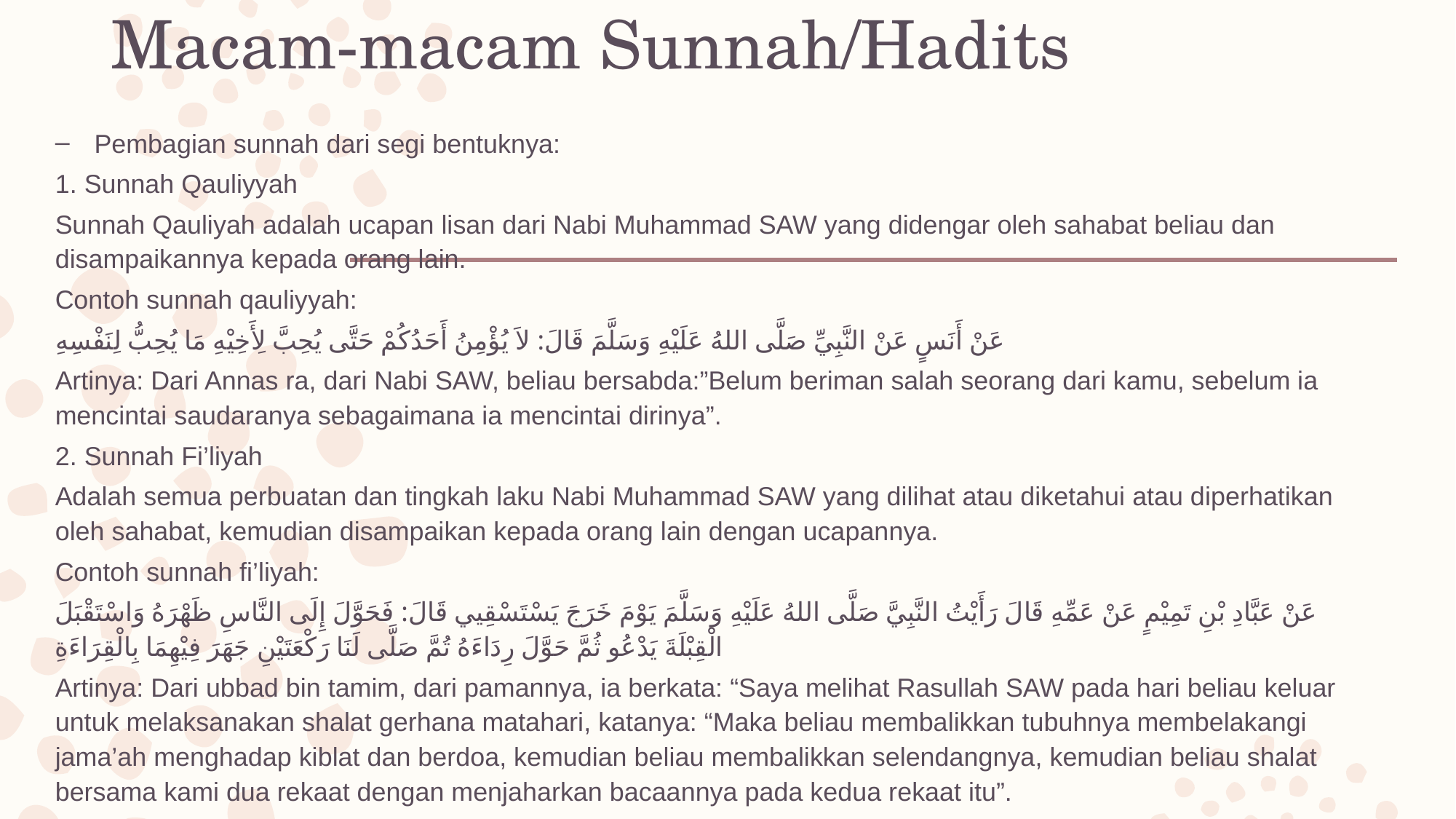

# Macam-macam Sunnah/Hadits
Pembagian sunnah dari segi bentuknya:
1. Sunnah Qauliyyah
Sunnah Qauliyah adalah ucapan lisan dari Nabi Muhammad SAW yang didengar oleh sahabat beliau dan disampaikannya kepada orang lain.
Contoh sunnah qauliyyah:
عَنْ أَنَسٍ عَنْ النَّبِيِّ صَلَّى اللهُ عَلَيْهِ وَسَلَّمَ قَالَ: لاَ يُؤْمِنُ أَحَدُكُمْ حَتَّى يُحِبَّ لِأَخِيْهِ مَا يُحِبُّ لِنَفْسِهِ
Artinya: Dari Annas ra, dari Nabi SAW, beliau bersabda:”Belum beriman salah seorang dari kamu, sebelum ia mencintai saudaranya sebagaimana ia mencintai dirinya”.
2. Sunnah Fi’liyah
Adalah semua perbuatan dan tingkah laku Nabi Muhammad SAW yang dilihat atau diketahui atau diperhatikan oleh sahabat, kemudian disampaikan kepada orang lain dengan ucapannya.
Contoh sunnah fi’liyah:
عَنْ عَبَّادِ بْنِ تَمِيْمٍ عَنْ عَمِّهِ قَالَ رَأَيْتُ النَّبِيَّ صَلَّى اللهُ عَلَيْهِ وَسَلَّمَ يَوْمَ خَرَجَ يَسْتَسْقِيي قَالَ: فَحَوَّلَ إِلَى النَّاسِ ظَهْرَهُ وَاسْتَقْبَلَ الْقِبْلَةَ يَدْعُو ثُمَّ حَوَّلَ رِدَاءَهُ تُمَّ صَلَّى لَنَا رَكْعَتَيْنِ جَهَرَ فِيْهِمَا بِالْقِرَاءَةِ
Artinya: Dari ubbad bin tamim, dari pamannya, ia berkata: “Saya melihat Rasullah SAW pada hari beliau keluar untuk melaksanakan shalat gerhana matahari, katanya: “Maka beliau membalikkan tubuhnya membelakangi jama’ah menghadap kiblat dan berdoa, kemudian beliau membalikkan selendangnya, kemudian beliau shalat bersama kami dua rekaat dengan menjaharkan bacaannya pada kedua rekaat itu”.